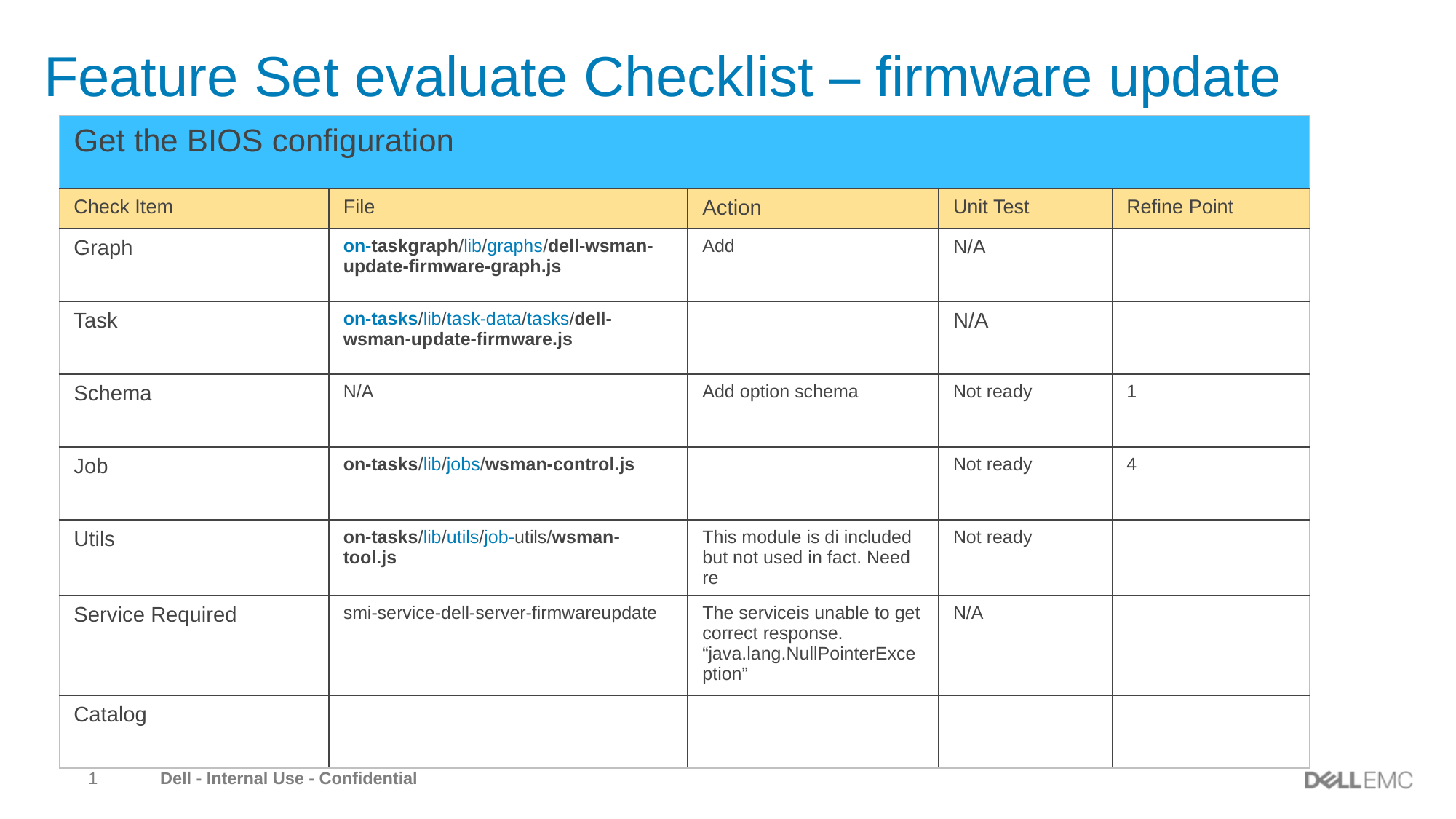

# Feature Set evaluate Checklist – firmware update
| Get the BIOS configuration |  |  |  |  |
| --- | --- | --- | --- | --- |
| Check Item | File | Action | Unit Test | Refine Point |
| Graph | on-taskgraph/lib/graphs/dell-wsman-update-firmware-graph.js | Add | N/A |  |
| Task | on-tasks/lib/task-data/tasks/dell-wsman-update-firmware.js |  | N/A |  |
| Schema | N/A | Add option schema | Not ready | 1 |
| Job | on-tasks/lib/jobs/wsman-control.js |  | Not ready | 4 |
| Utils | on-tasks/lib/utils/job-utils/wsman-tool.js | This module is di included but not used in fact. Need re | Not ready |  |
| Service Required | smi-service-dell-server-firmwareupdate | The serviceis unable to get correct response. “java.lang.NullPointerException” | N/A |  |
| Catalog |  |  |  |  |